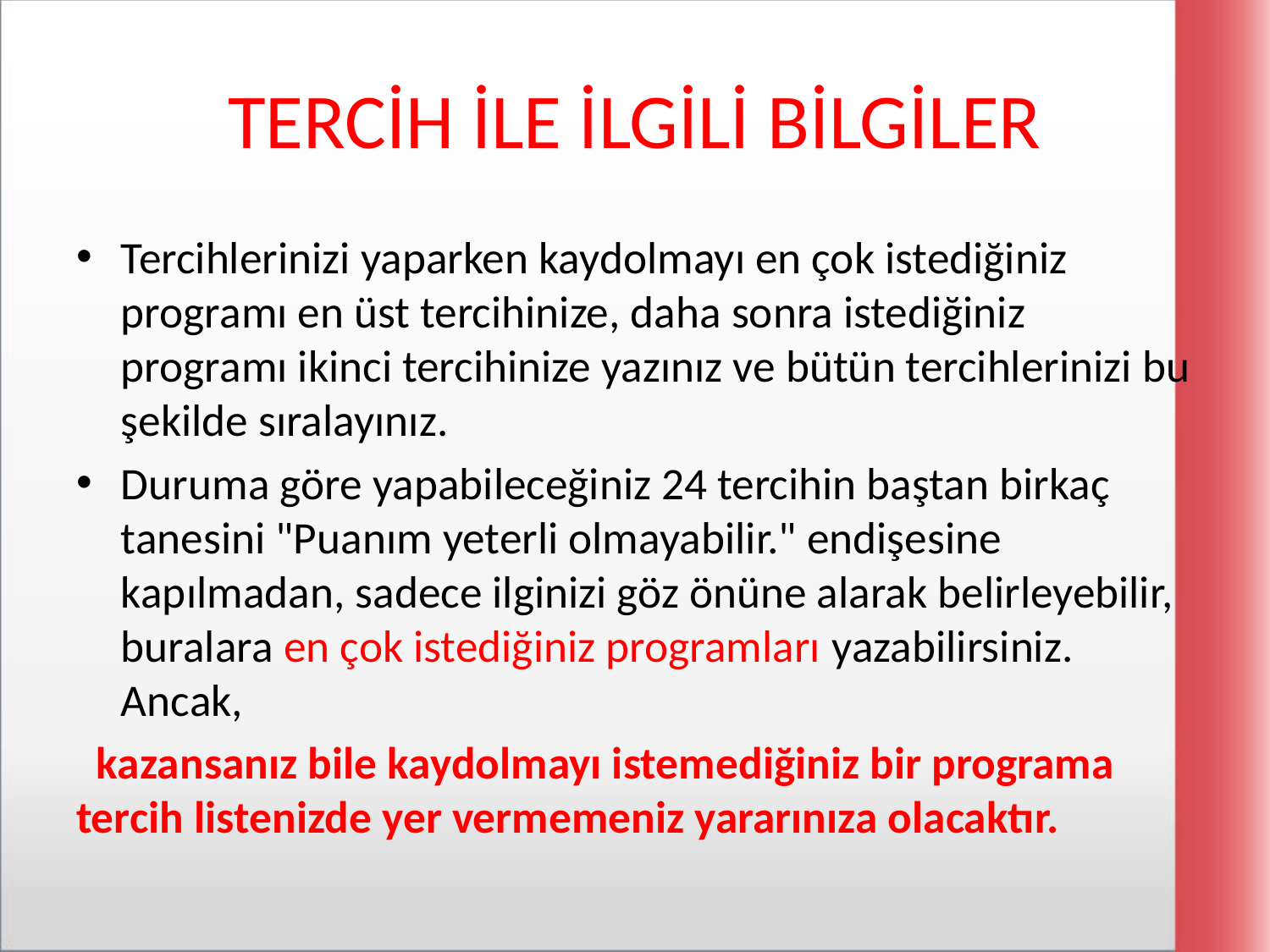

# TERCİH İLE İLGİLİ BİLGİLER
Tercihlerinizi yaparken kaydolmayı en çok istediğiniz programı en üst tercihinize, daha sonra istediğiniz programı ikinci tercihinize yazınız ve bütün tercihlerinizi bu şekilde sıralayınız.
Duruma göre yapabileceğiniz 24 tercihin baştan birkaç tanesini "Puanım yeterli olmayabilir." endişesine kapılmadan, sadece ilginizi göz önüne alarak belirleyebilir, buralara en çok istediğiniz programları yazabilirsiniz. Ancak,
  kazansanız bile kaydolmayı istemediğiniz bir programa tercih listenizde yer vermemeniz yararınıza olacaktır.